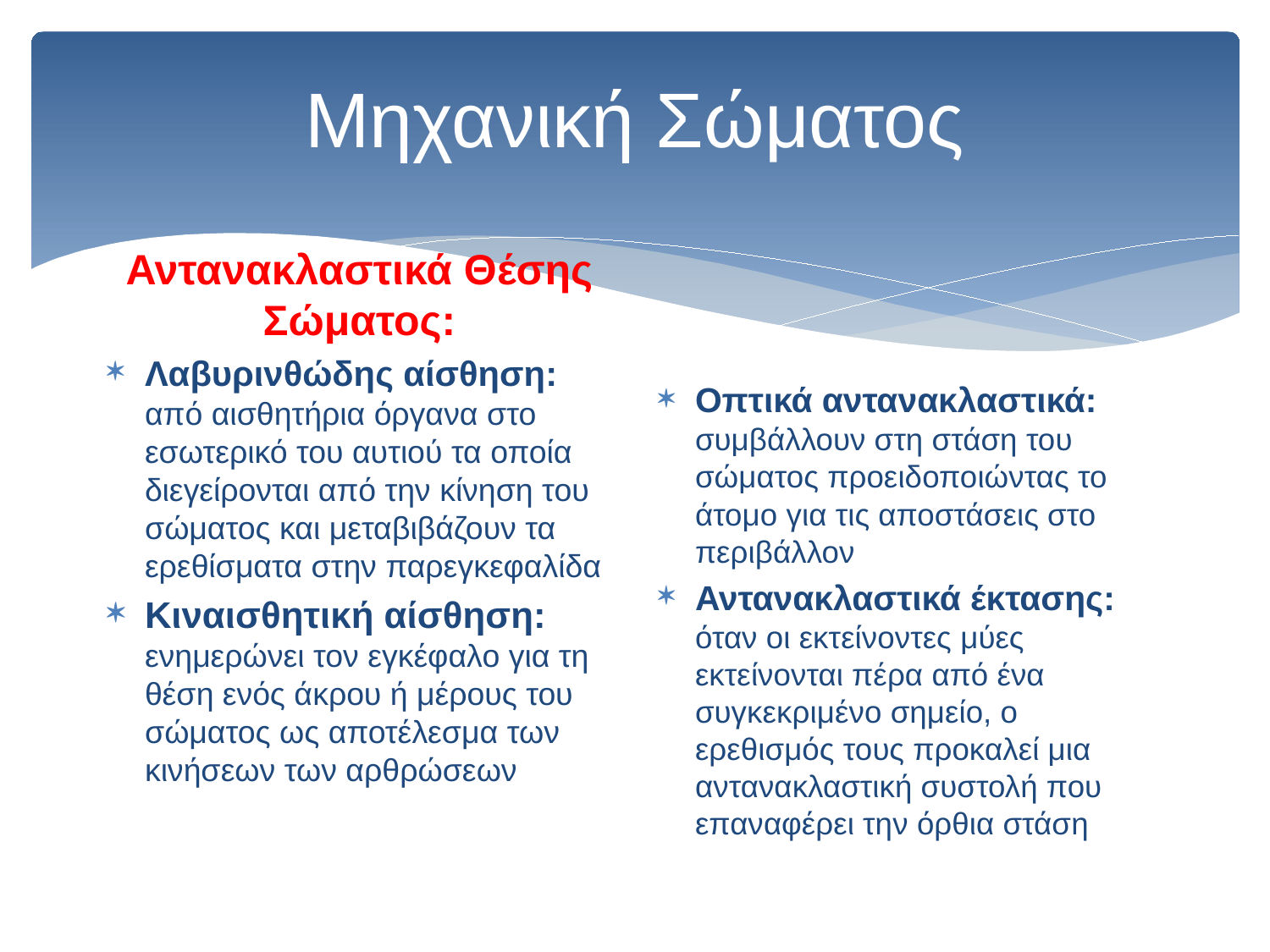

# Μηχανική Σώματος
Αντανακλαστικά Θέσης Σώματος:
Λαβυρινθώδης αίσθηση: από αισθητήρια όργανα στο εσωτερικό του αυτιού τα οποία διεγείρονται από την κίνηση του σώματος και μεταβιβάζουν τα ερεθίσματα στην παρεγκεφαλίδα
Κιναισθητική αίσθηση: ενημερώνει τον εγκέφαλο για τη θέση ενός άκρου ή μέρους του σώματος ως αποτέλεσμα των κινήσεων των αρθρώσεων
Οπτικά αντανακλαστικά: συμβάλλουν στη στάση του σώματος προειδοποιώντας το άτομο για τις αποστάσεις στο περιβάλλον
Αντανακλαστικά έκτασης: όταν οι εκτείνοντες μύες εκτείνονται πέρα από ένα συγκεκριμένο σημείο, ο ερεθισμός τους προκαλεί μια αντανακλαστική συστολή που επαναφέρει την όρθια στάση